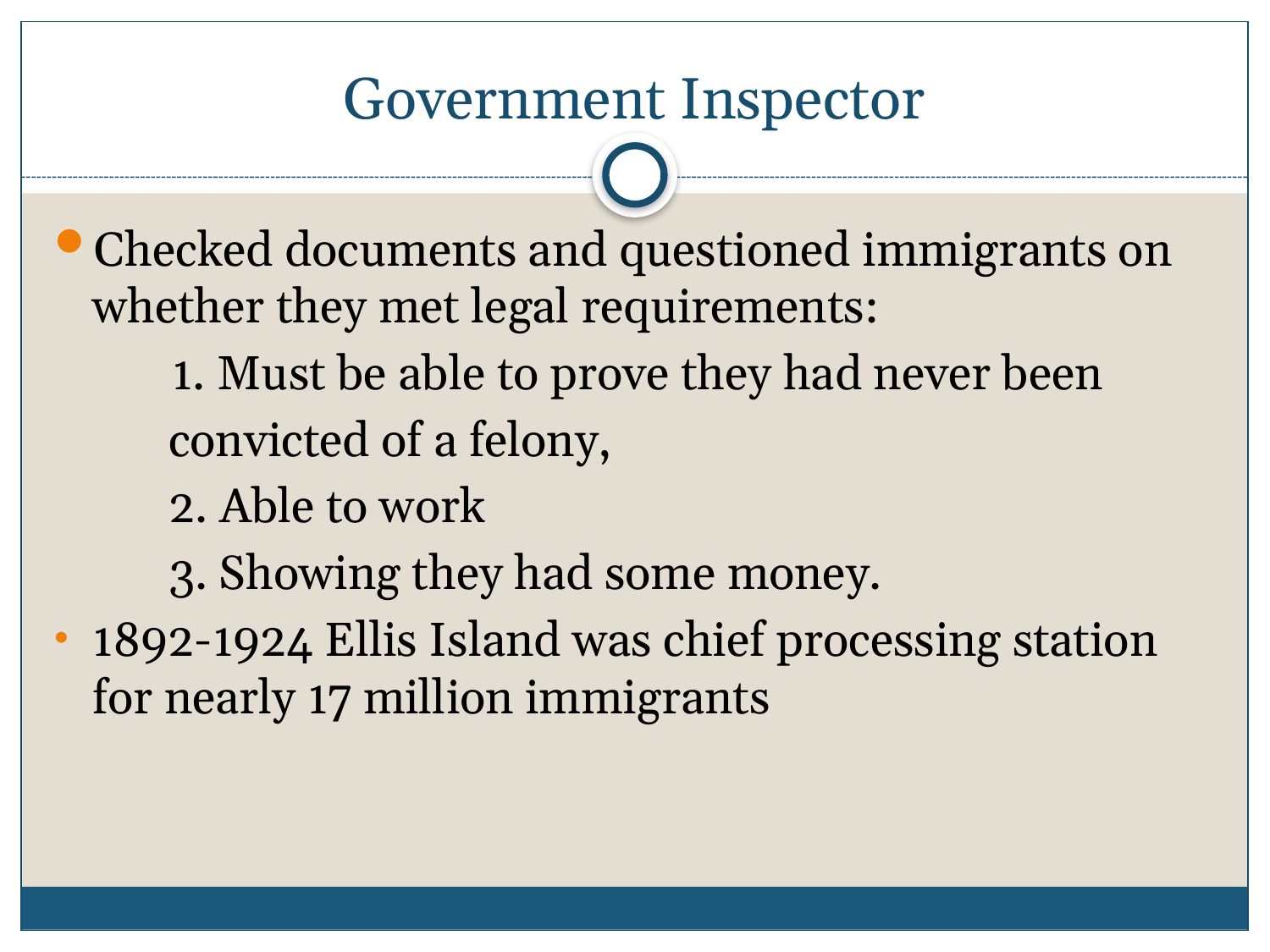

# Government Inspector
Checked documents and questioned immigrants on whether they met legal requirements:
	       1. Must be able to prove they had never been
          convicted of a felony,
          2. Able to work
          3. Showing they had some money.
1892-1924 Ellis Island was chief processing station for nearly 17 million immigrants